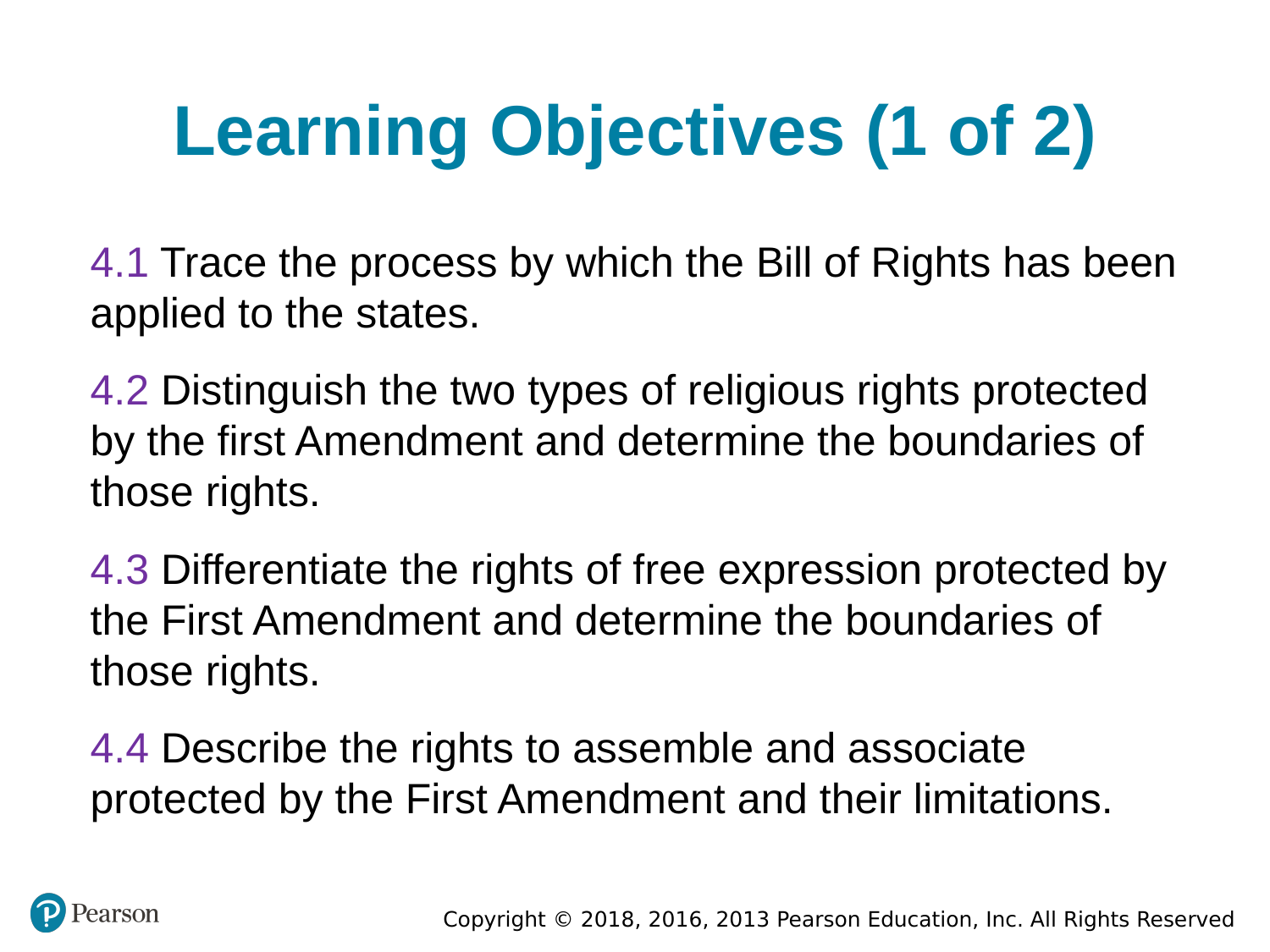

# Learning Objectives (1 of 2)
4.1 Trace the process by which the Bill of Rights has been applied to the states.
4.2 Distinguish the two types of religious rights protected by the first Amendment and determine the boundaries of those rights.
4.3 Differentiate the rights of free expression protected by the First Amendment and determine the boundaries of those rights.
4.4 Describe the rights to assemble and associate protected by the First Amendment and their limitations.